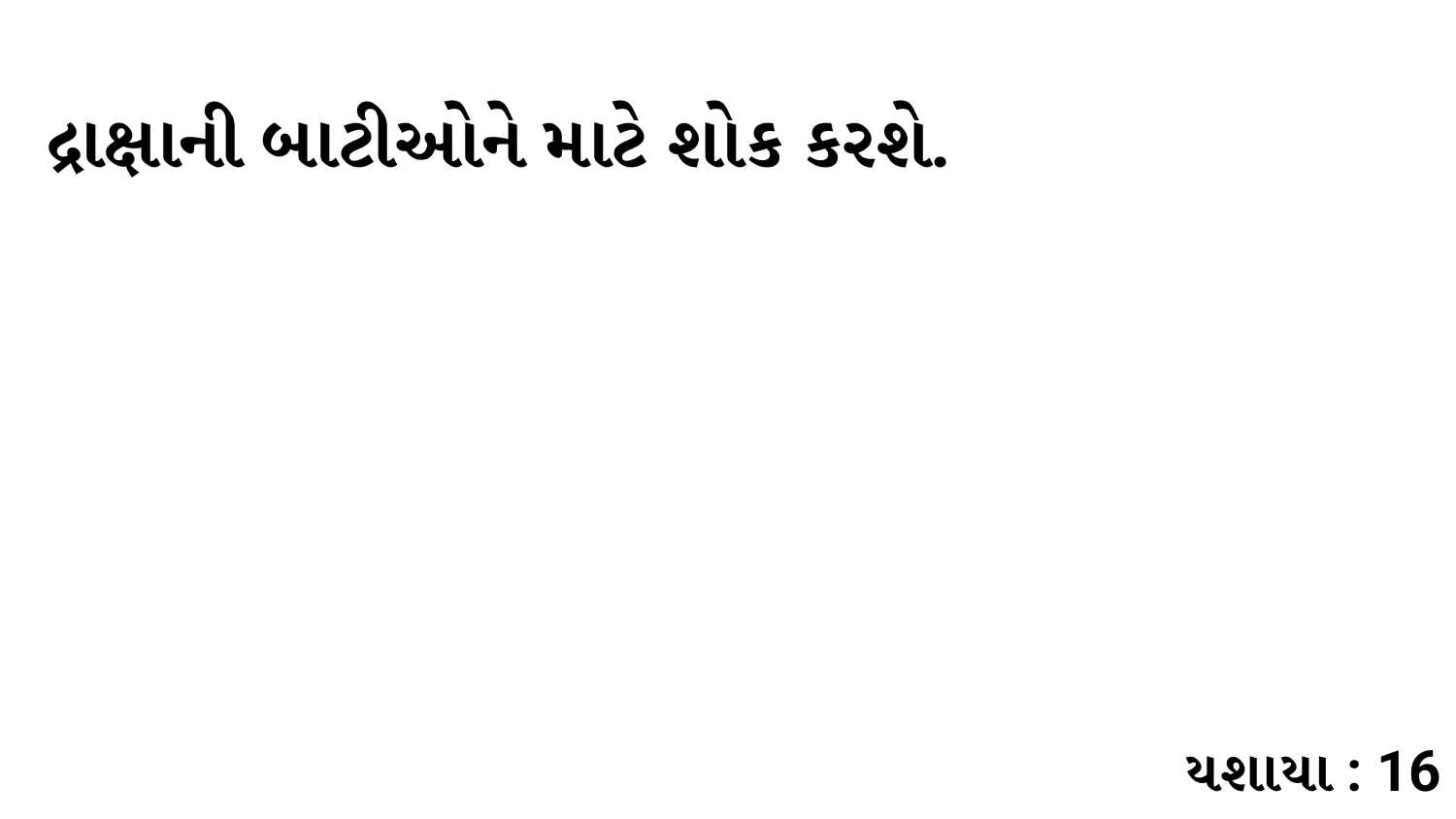

દ્રાક્ષાની બાટીઓને માટે શોક કરશે.
યશાયા : 16